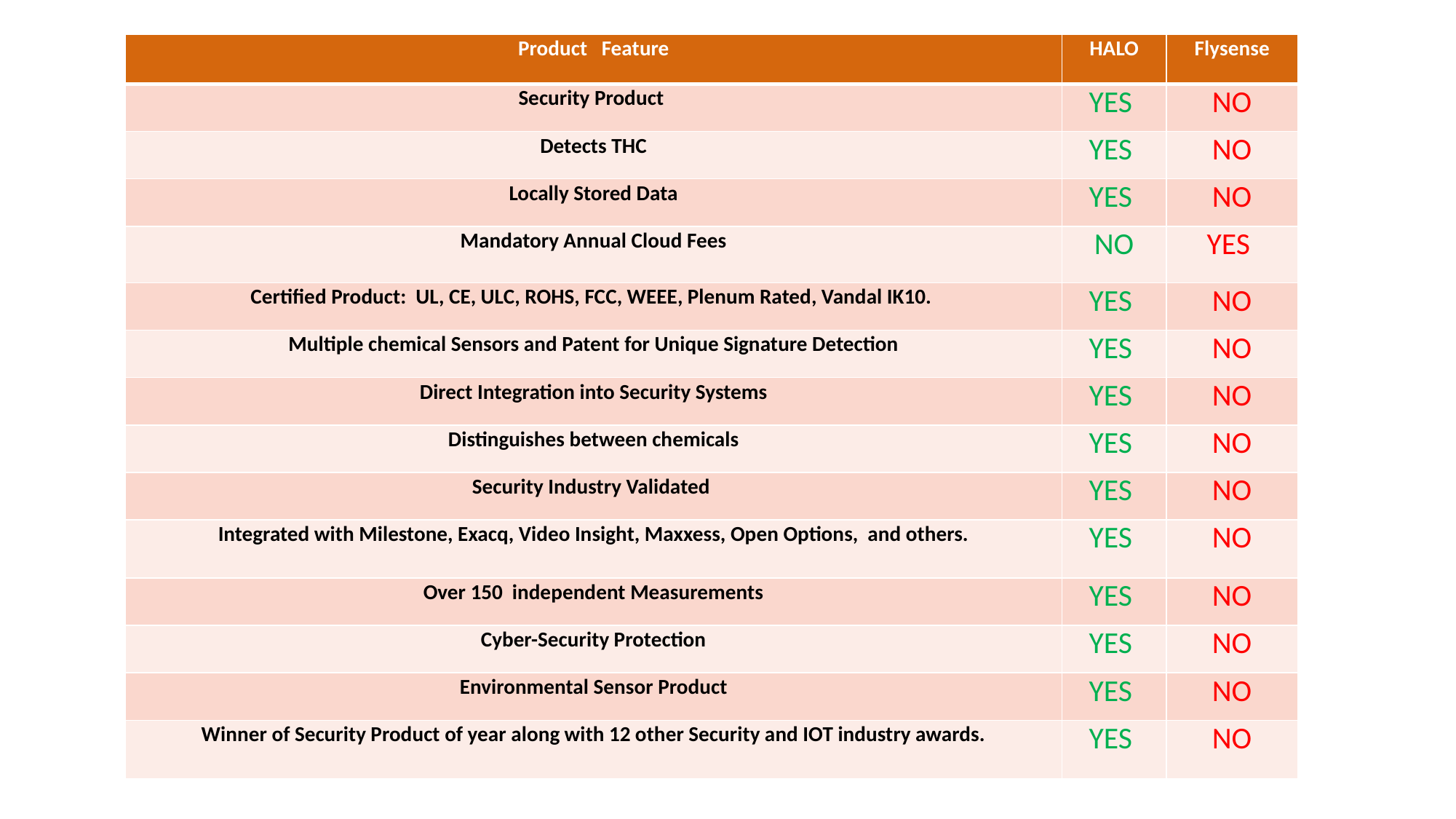

| Product Feature | HALO | Flysense |
| --- | --- | --- |
| Security Product | YES | NO |
| Detects THC | YES | NO |
| Locally Stored Data | YES | NO |
| Mandatory Annual Cloud Fees | NO | YES |
| Certified Product: UL, CE, ULC, ROHS, FCC, WEEE, Plenum Rated, Vandal IK10. | YES | NO |
| Multiple chemical Sensors and Patent for Unique Signature Detection | YES | NO |
| Direct Integration into Security Systems | YES | NO |
| Distinguishes between chemicals | YES | NO |
| Security Industry Validated | YES | NO |
| Integrated with Milestone, Exacq, Video Insight, Maxxess, Open Options, and others. | YES | NO |
| Over 150 independent Measurements | YES | NO |
| Cyber-Security Protection | YES | NO |
| Environmental Sensor Product | YES | NO |
| Winner of Security Product of year along with 12 other Security and IOT industry awards. | YES | NO |

“Confidential and Proprietary. © IPVideo Corporation. All Rights Reserved.”